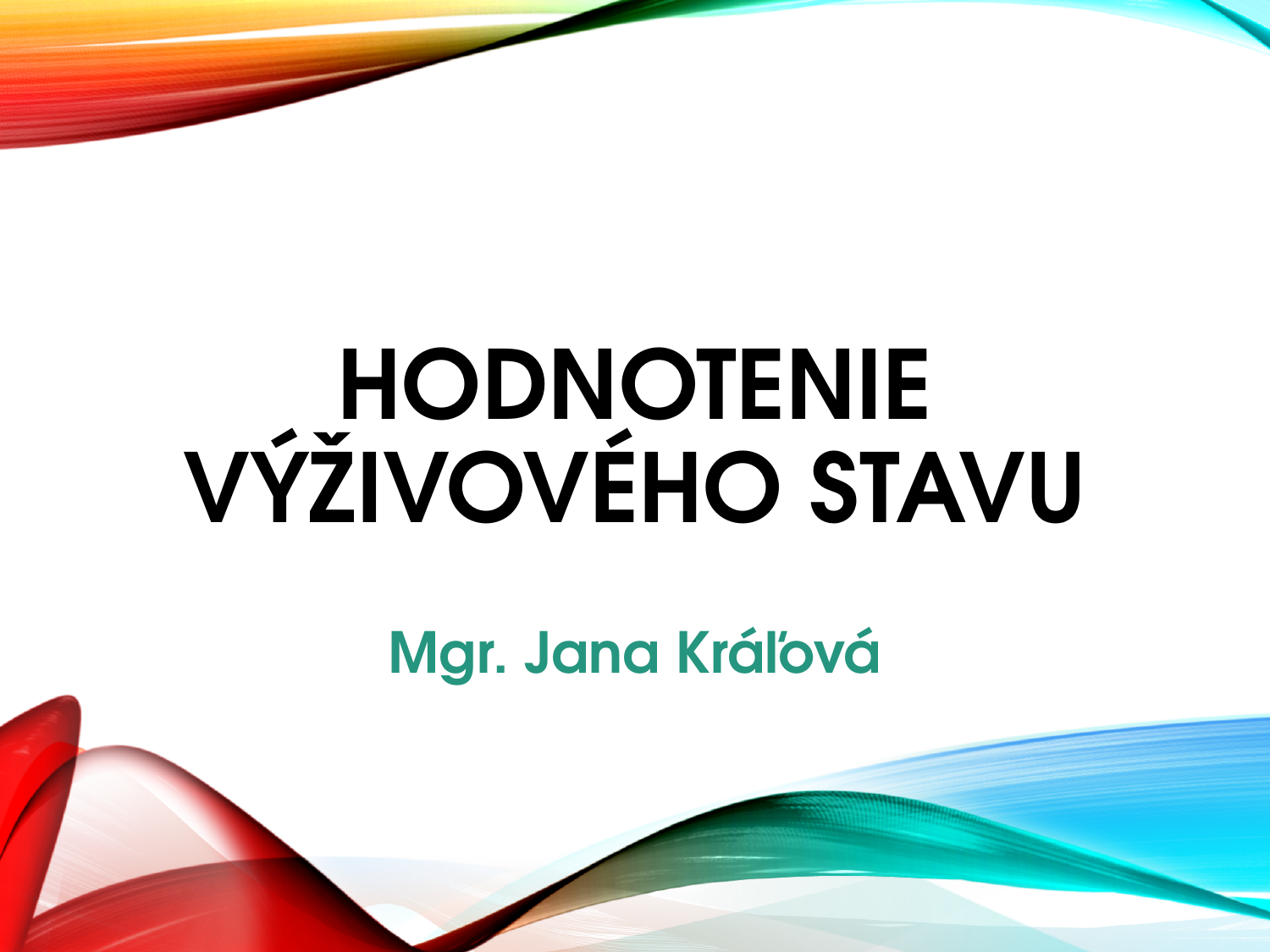

# Hodnotenie výživového stavu

Mgr. Jana Kráľová